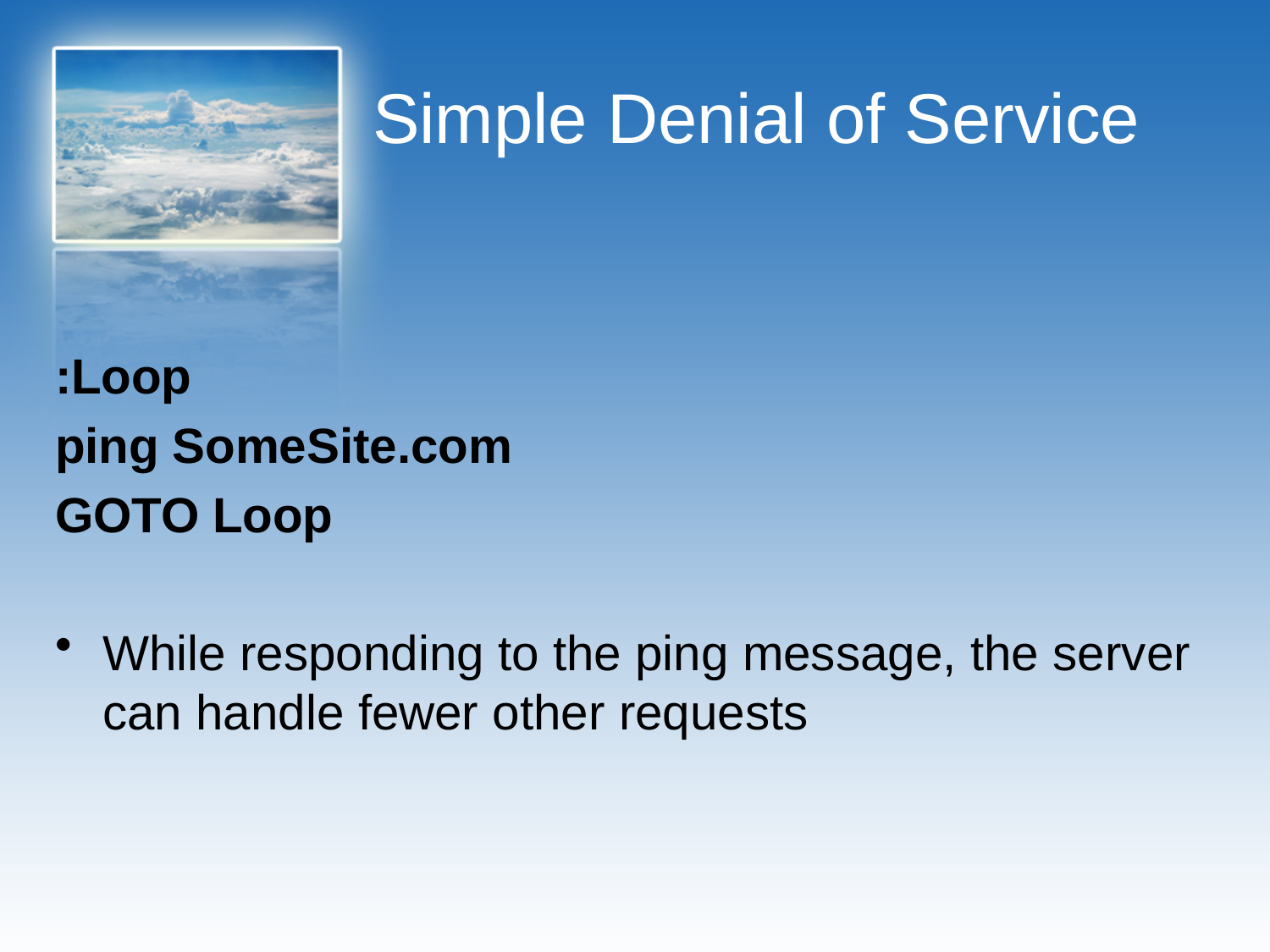

# Simple Denial of Service
:Loop
ping SomeSite.com
GOTO Loop

While responding to the ping message, the server can handle fewer other requests